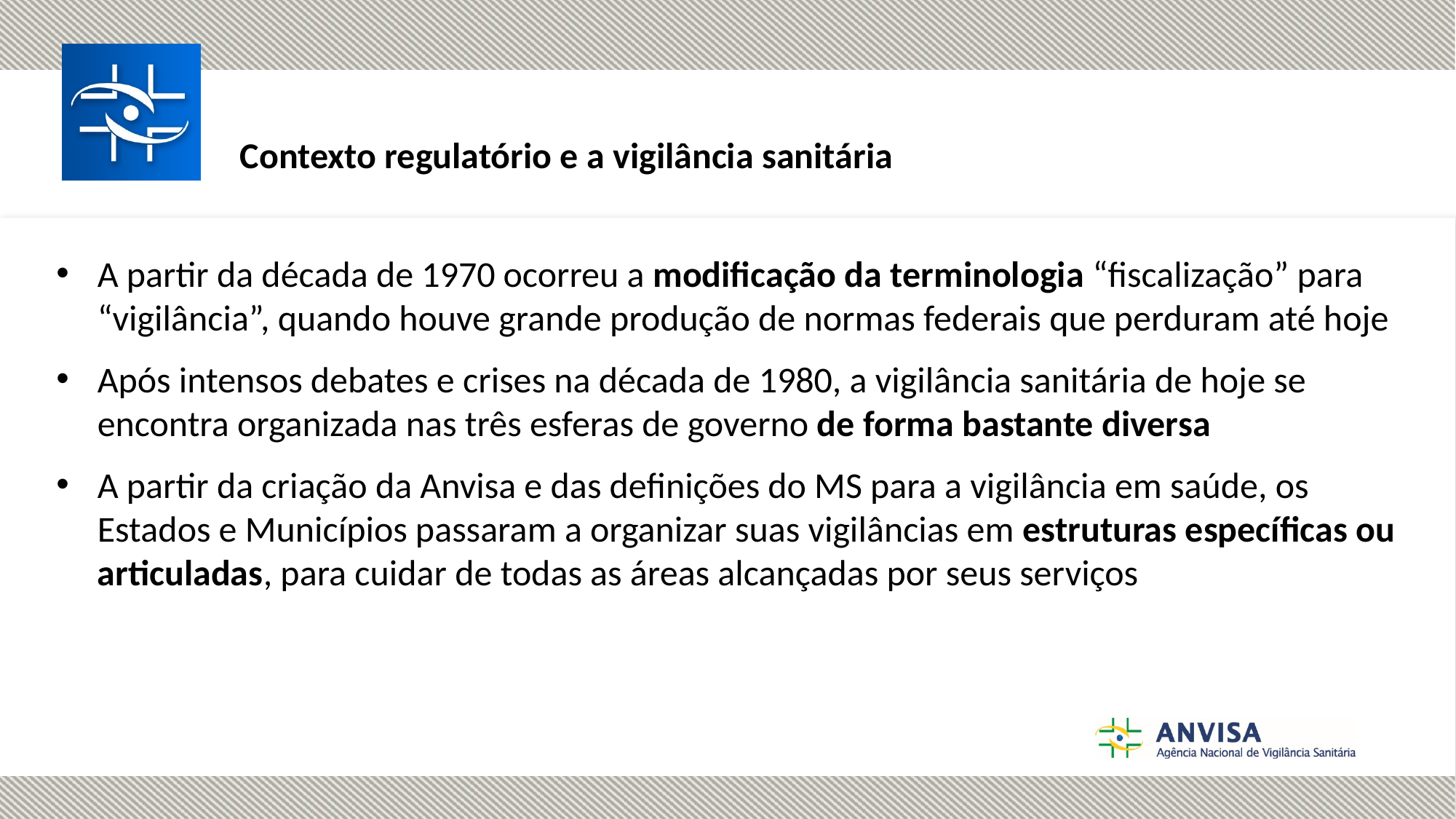

Contexto regulatório e a vigilância sanitária
A partir da década de 1970 ocorreu a modificação da terminologia “fiscalização” para “vigilância”, quando houve grande produção de normas federais que perduram até hoje
Após intensos debates e crises na década de 1980, a vigilância sanitária de hoje se encontra organizada nas três esferas de governo de forma bastante diversa
A partir da criação da Anvisa e das definições do MS para a vigilância em saúde, os Estados e Municípios passaram a organizar suas vigilâncias em estruturas específicas ou articuladas, para cuidar de todas as áreas alcançadas por seus serviços